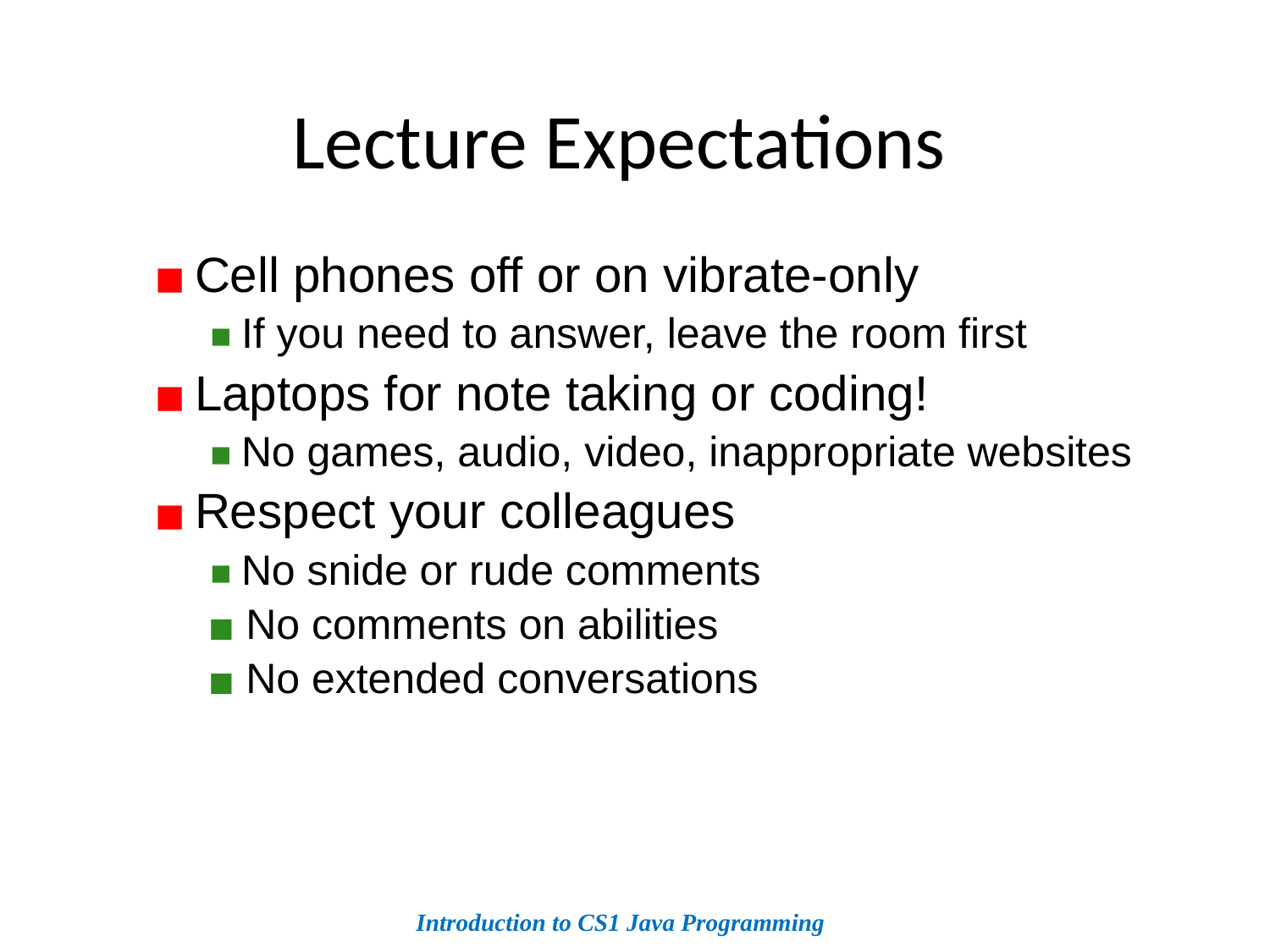

Lecture Expectations
Cell phones off or on vibrate-only
 If you need to answer, leave the room first
Laptops for note taking or coding!
 No games, audio, video, inappropriate websites
Respect your colleagues
 No snide or rude comments
 No comments on abilities
 No extended conversations